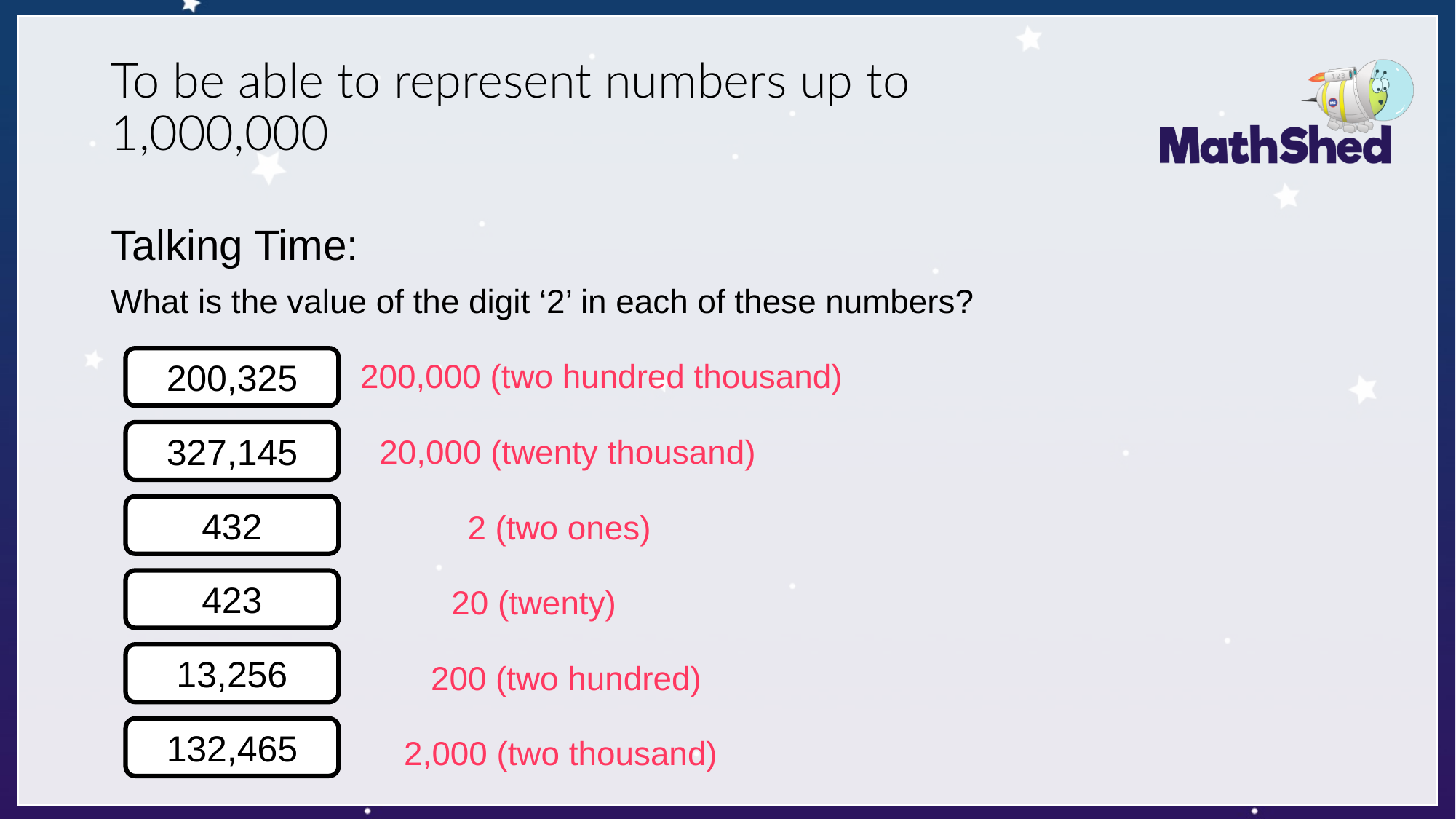

# To be able to represent numbers up to 1,000,000
Talking Time:
What is the value of the digit ‘2’ in each of these numbers?

200,325
200,000 (two hundred thousand)

327,145
20,000 (twenty thousand)

432
2 (two ones)

423
20 (twenty)

13,256
200 (two hundred)

132,465
2,000 (two thousand)